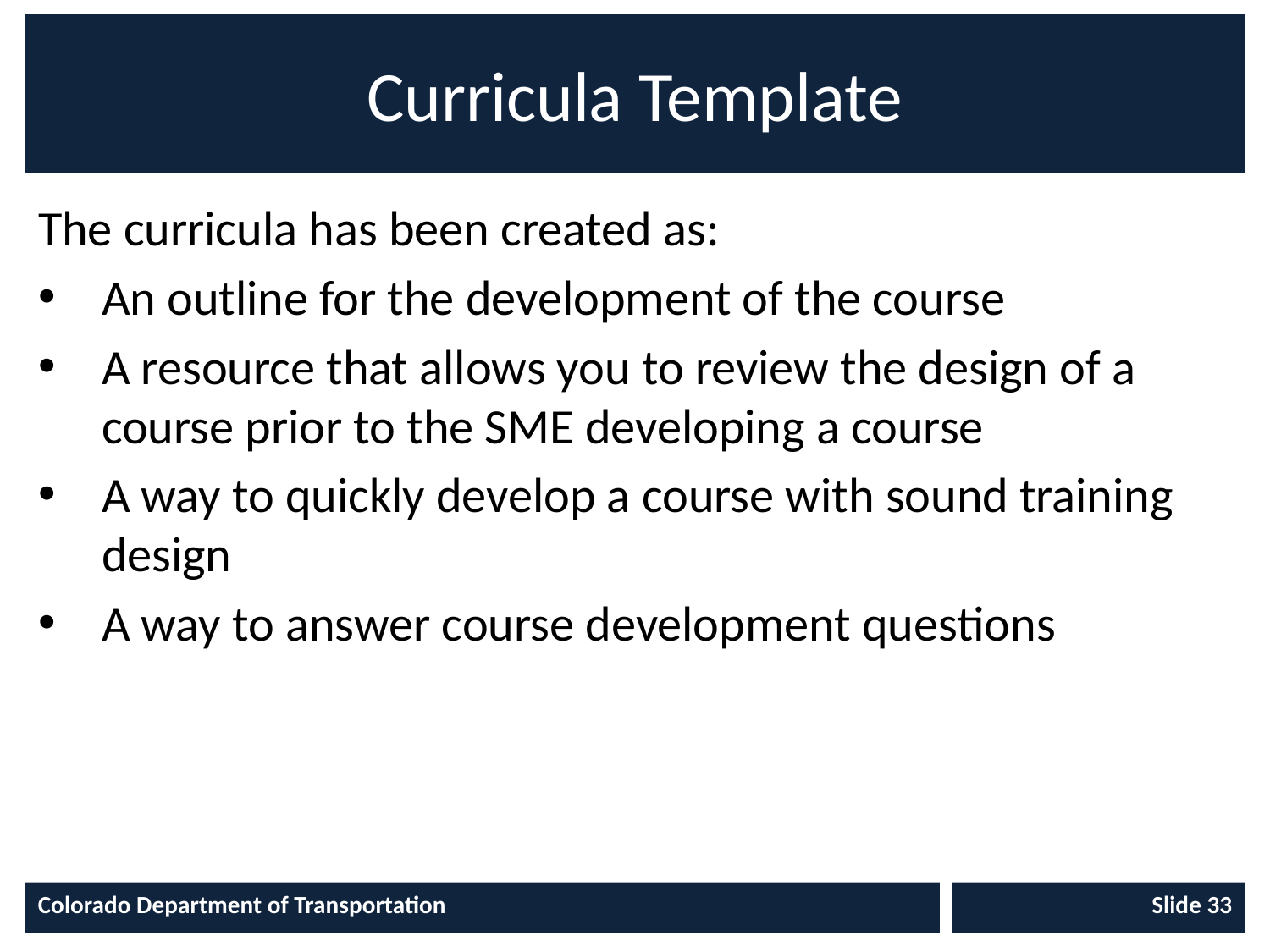

# Curricula Template
The curricula has been created as:
An outline for the development of the course
A resource that allows you to review the design of a course prior to the SME developing a course
A way to quickly develop a course with sound training design
A way to answer course development questions

Colorado Department of Transportation
Slide 33